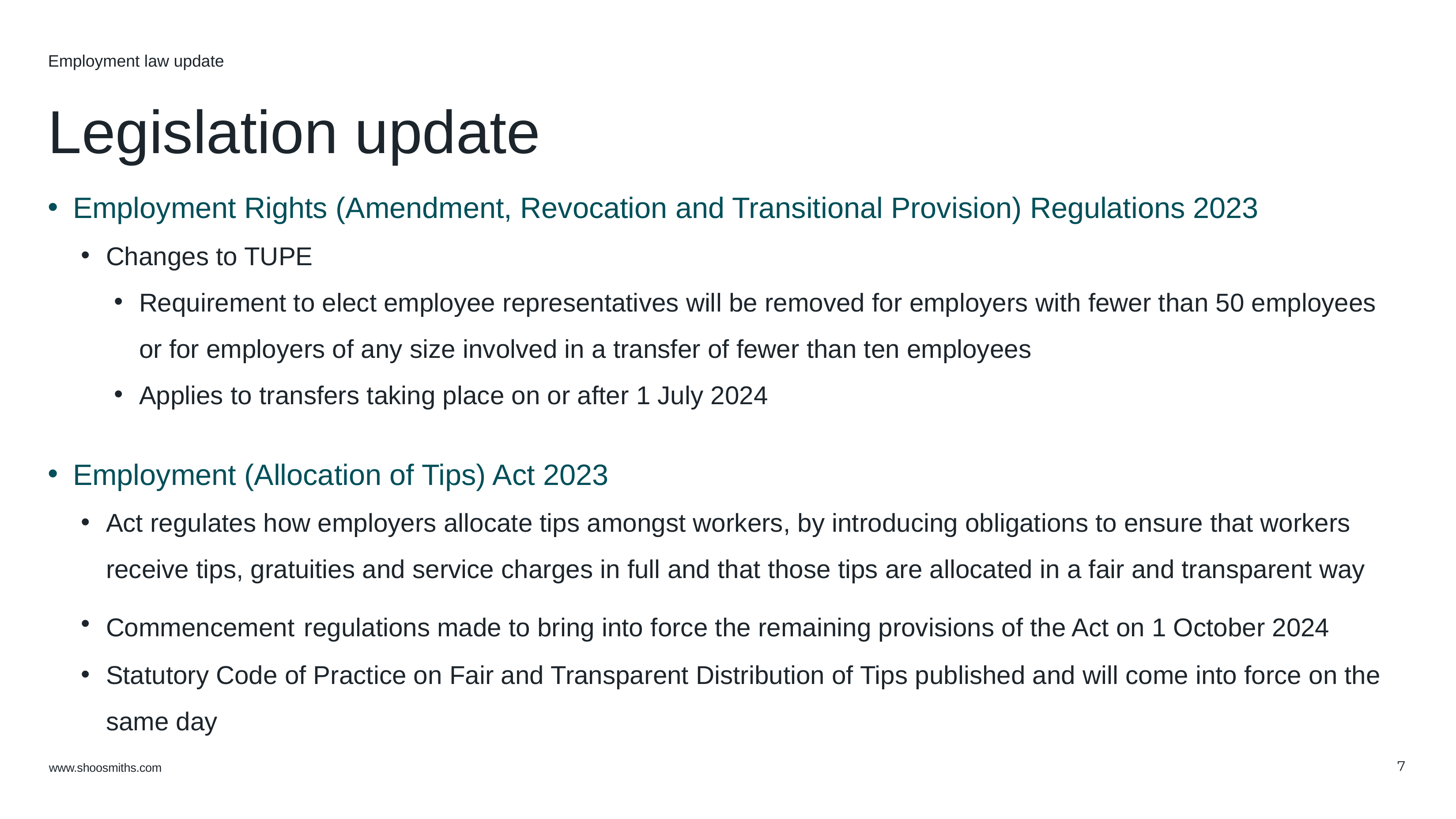

Employment law update
Legislation update
Employment Rights (Amendment, Revocation and Transitional Provision) Regulations 2023
Changes to TUPE
Requirement to elect employee representatives will be removed for employers with fewer than 50 employees or for employers of any size involved in a transfer of fewer than ten employees
Applies to transfers taking place on or after 1 July 2024

Employment (Allocation of Tips) Act 2023
Act regulates how employers allocate tips amongst workers, by introducing obligations to ensure that workers receive tips, gratuities and service charges in full and that those tips are allocated in a fair and transparent way
Commencement regulations made to bring into force the remaining provisions of the Act on 1 October 2024
Statutory Code of Practice on Fair and Transparent Distribution of Tips published and will come into force on the same day